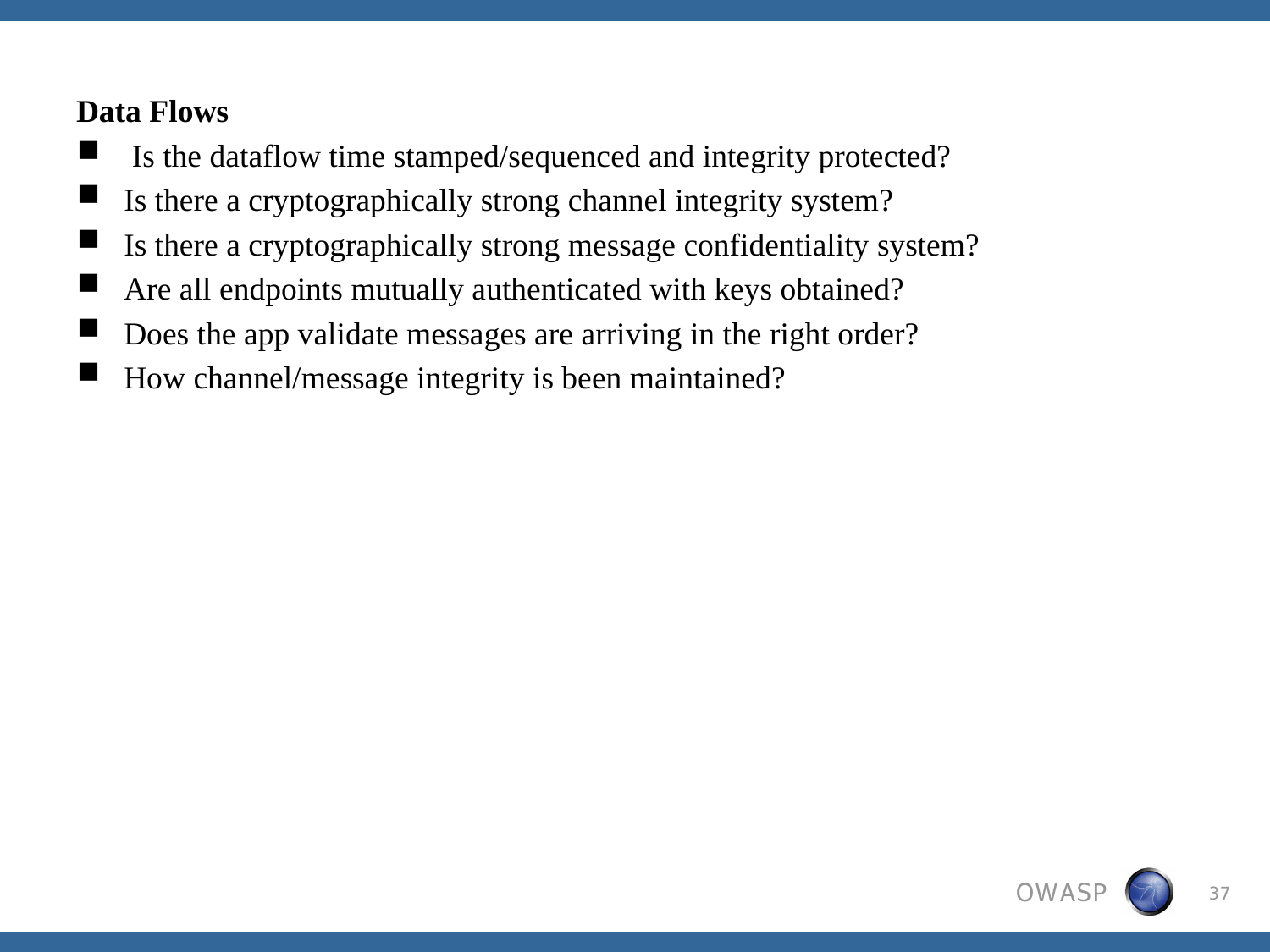

Data Flows
 Is the dataflow time stamped/sequenced and integrity protected?
Is there a cryptographically strong channel integrity system?
Is there a cryptographically strong message confidentiality system?
Are all endpoints mutually authenticated with keys obtained?
Does the app validate messages are arriving in the right order?
How channel/message integrity is been maintained?

37